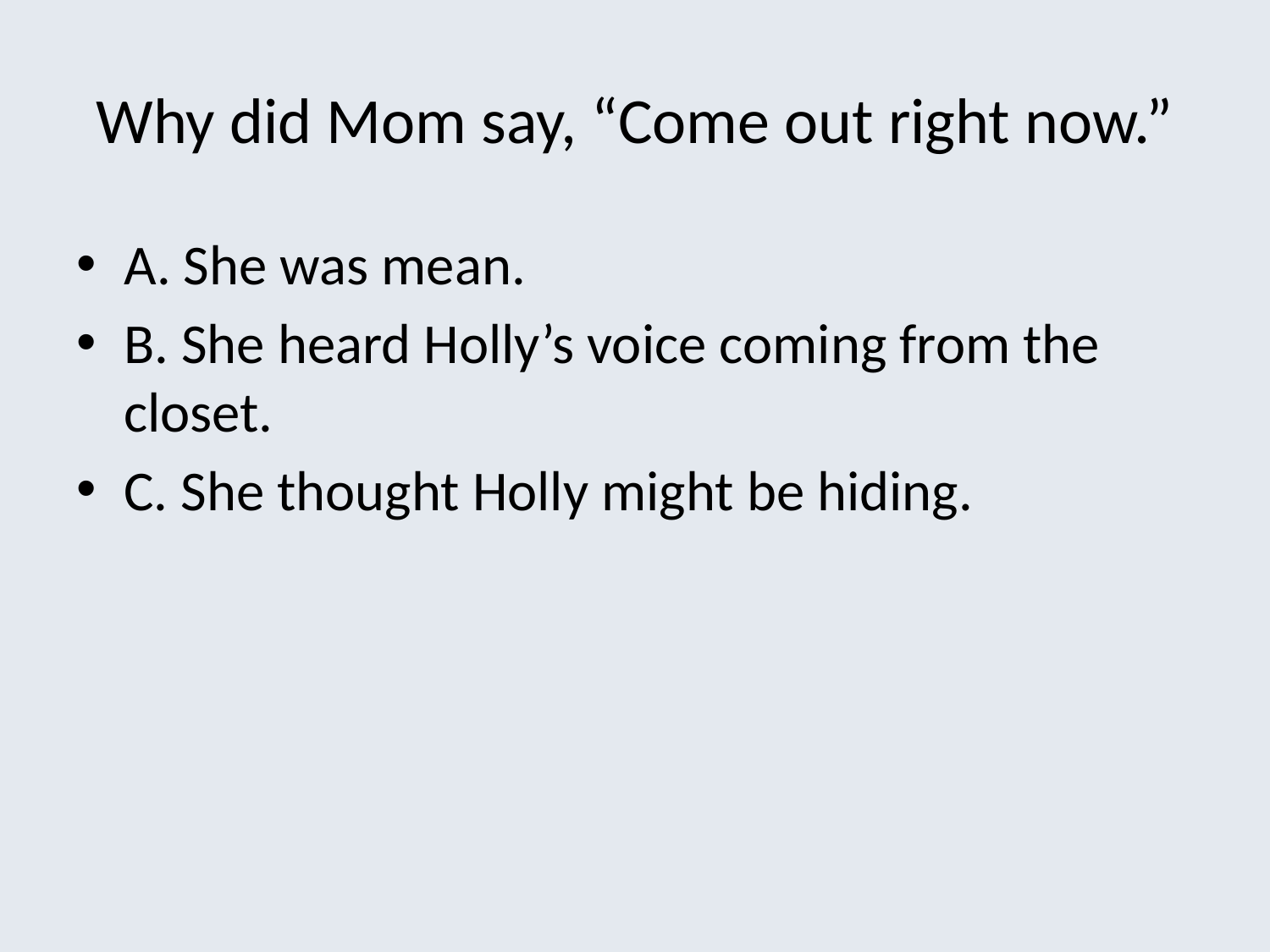

# Why did Mom say, “Come out right now.”
A. She was mean.
B. She heard Holly’s voice coming from the closet.
C. She thought Holly might be hiding.